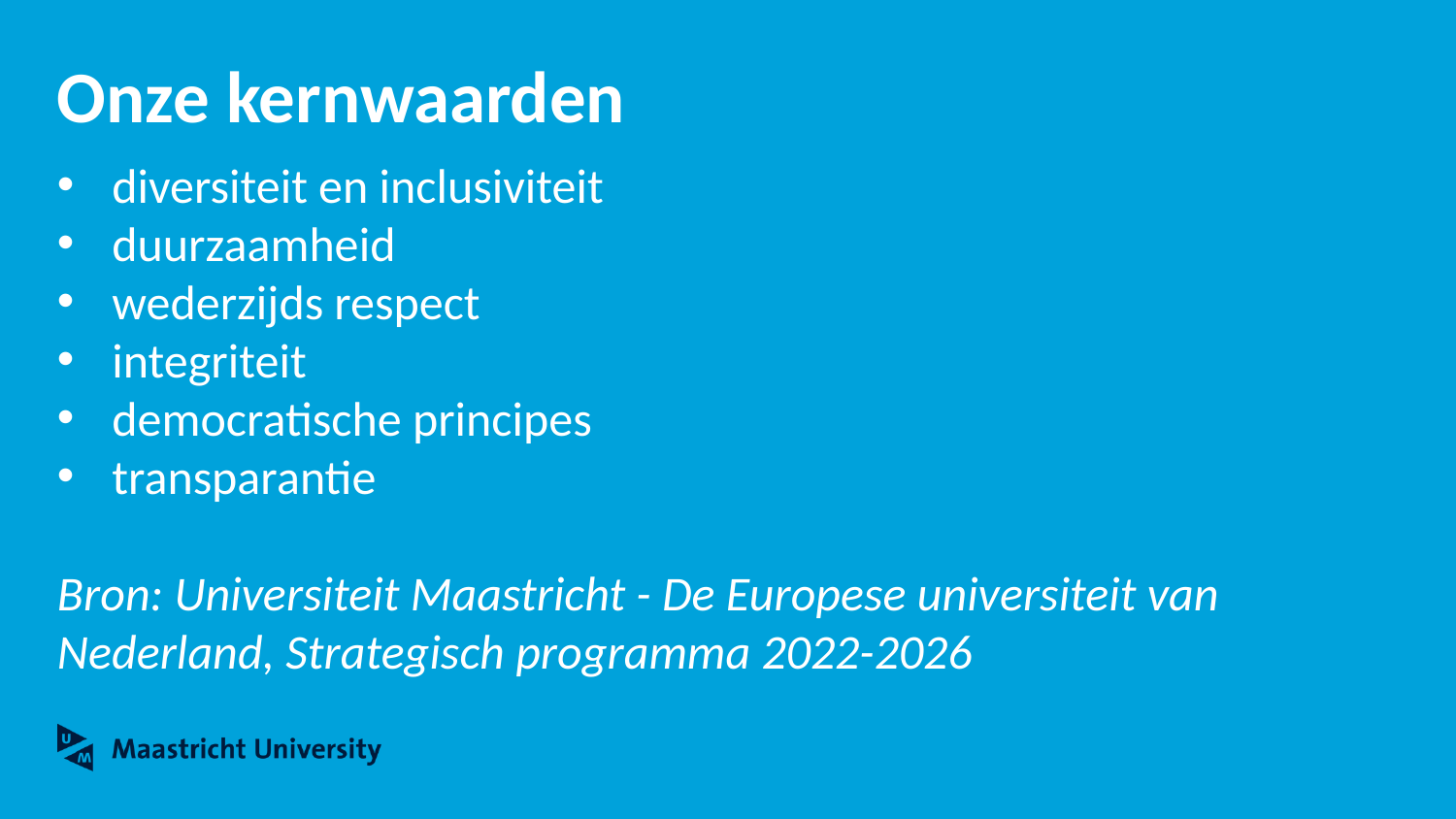

# Onze kernwaarden
diversiteit en inclusiviteit
duurzaamheid
wederzijds respect
integriteit
democratische principes
transparantie

Bron: Universiteit Maastricht - De Europese universiteit van Nederland, Strategisch programma 2022-2026